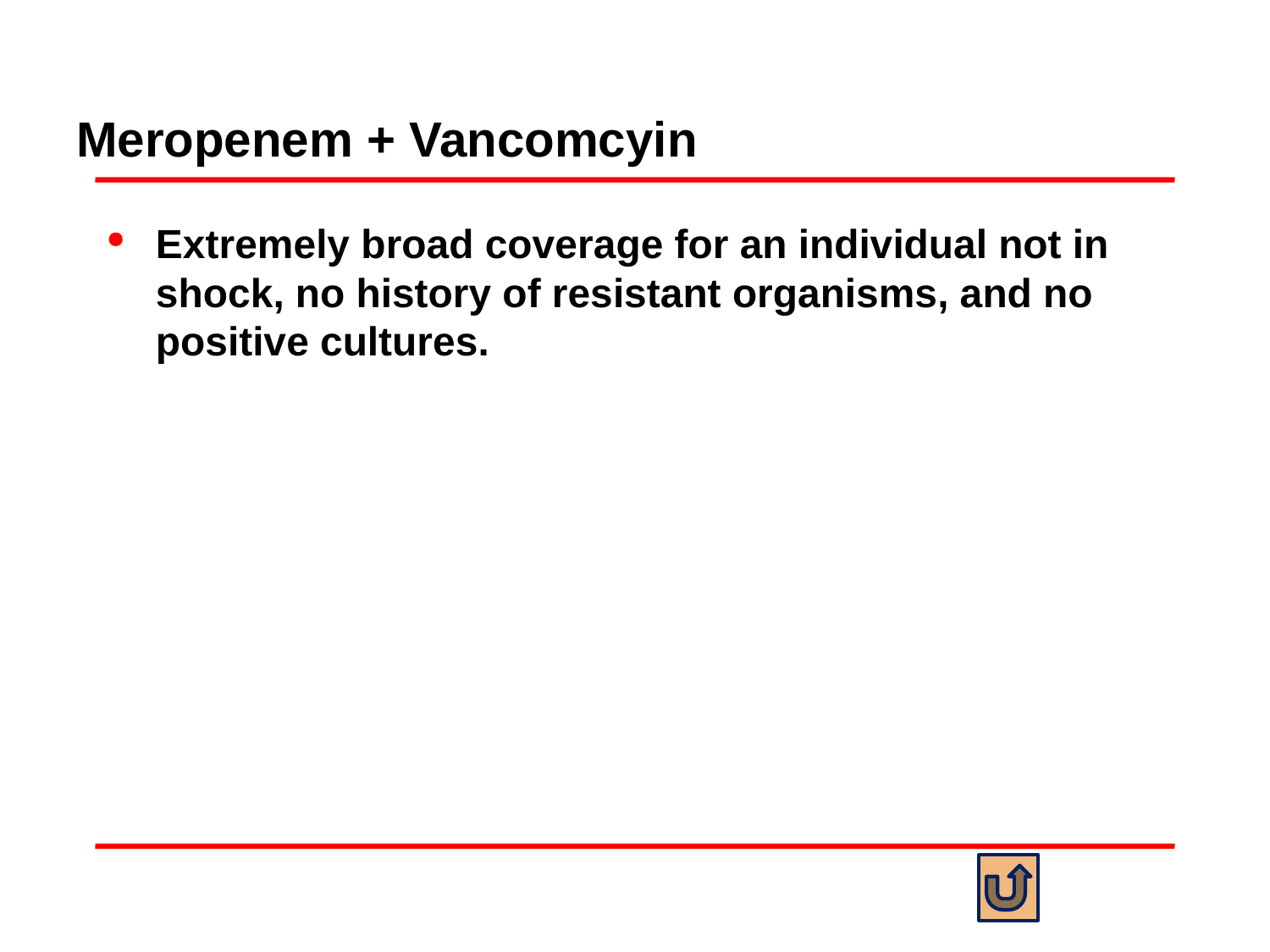

# Meropenem + Vancomcyin
Extremely broad coverage for an individual not in shock, no history of resistant organisms, and no positive cultures.